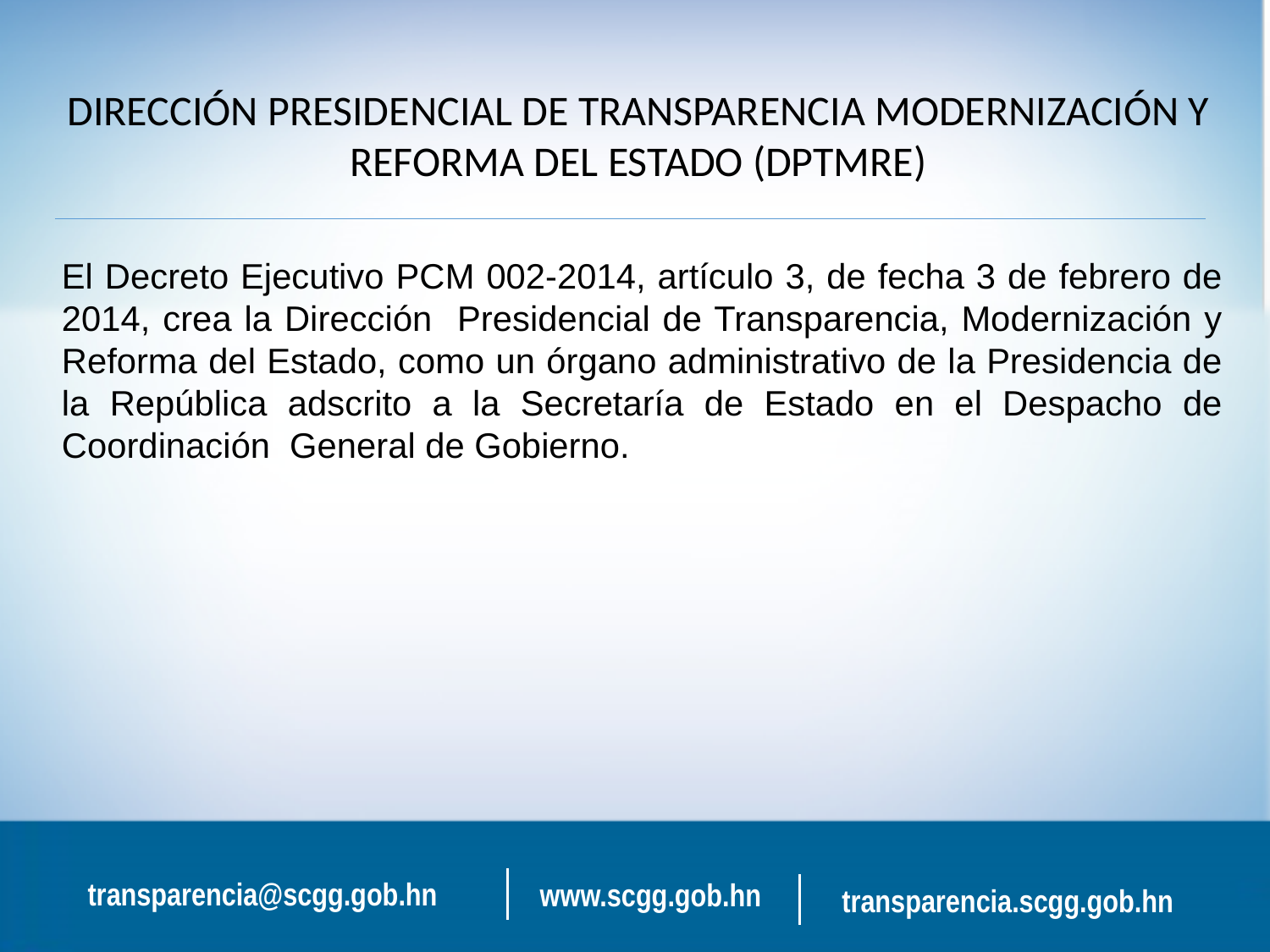

DIRECCIÓN PRESIDENCIAL DE TRANSPARENCIA MODERNIZACIÓN Y REFORMA DEL ESTADO (DPTMRE)
El Decreto Ejecutivo PCM 002-2014, artículo 3, de fecha 3 de febrero de 2014, crea la Dirección  Presidencial de Transparencia, Modernización y Reforma del Estado, como un órgano administrativo de la Presidencia de la República adscrito a la Secretaría de Estado en el Despacho de Coordinación  General de Gobierno.
transparencia@scgg.gob.hn
www.scgg.gob.hn
transparencia.scgg.gob.hn